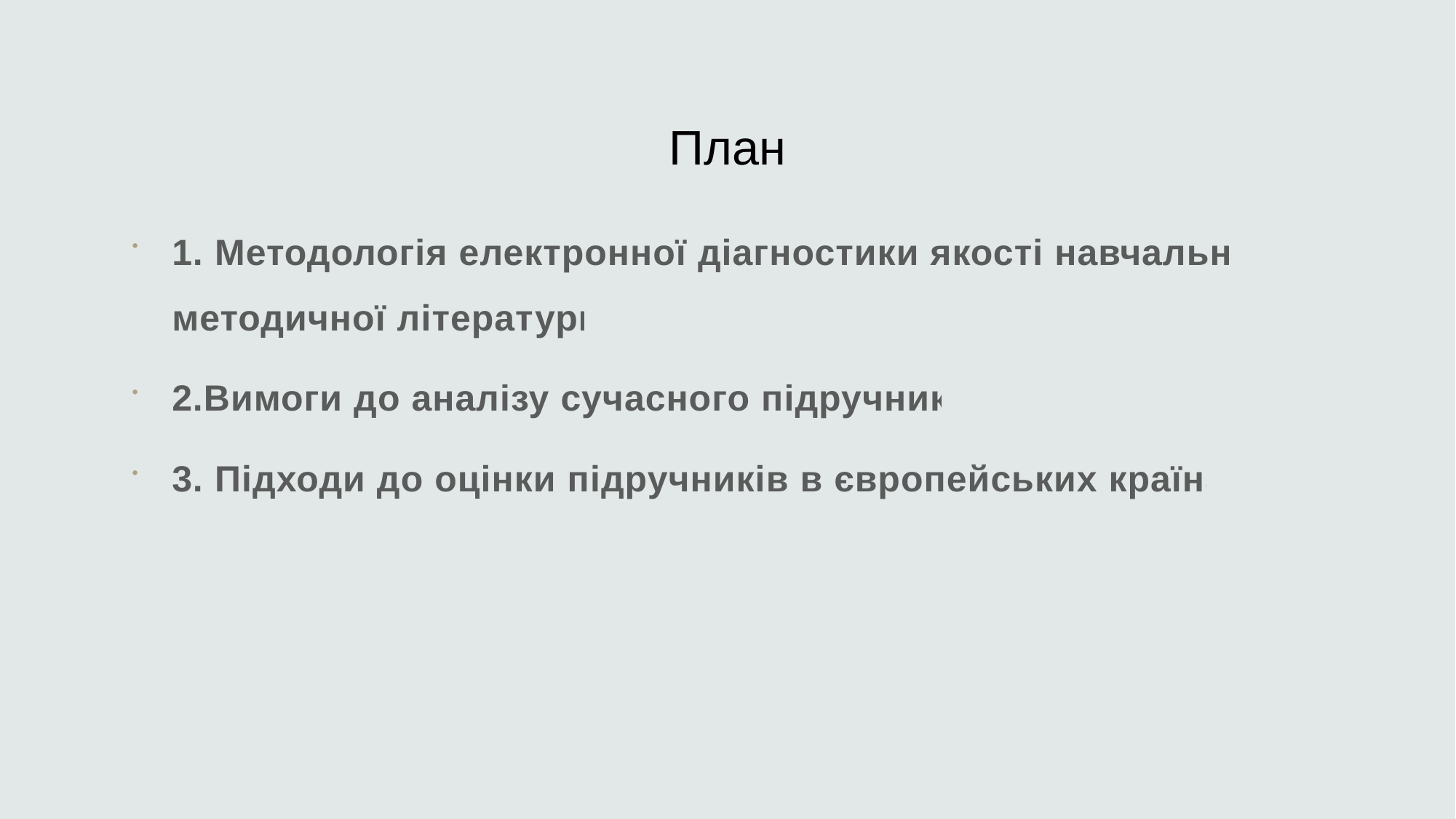

# План
1. Методологія електронної діагностики якості навчально-методичної літератури
2.Вимоги до аналізу сучасного підручника
3. Підходи до оцінки підручників в європейських країнах